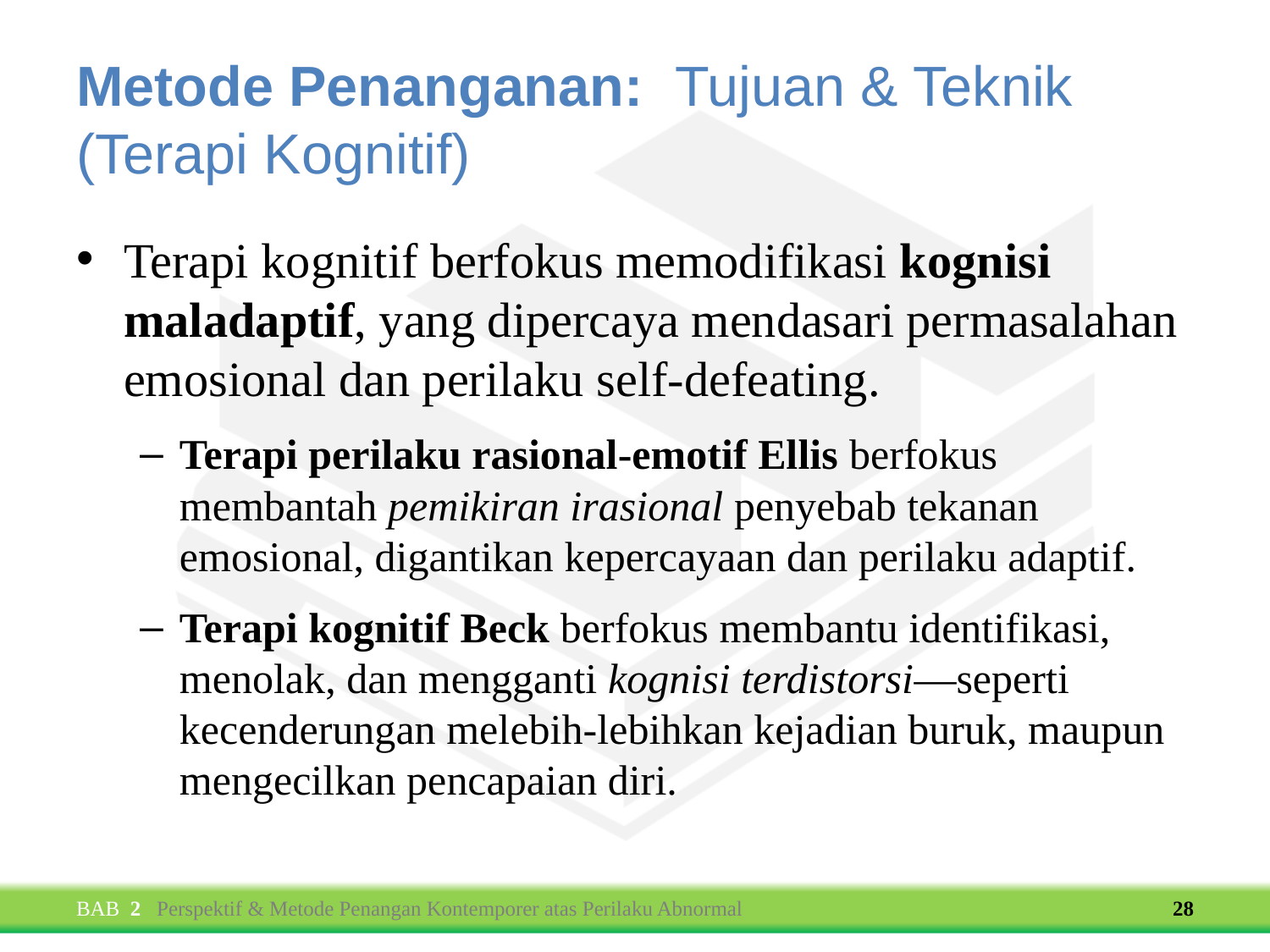

# Metode Penanganan:  Tujuan & Teknik (Terapi Kognitif)
Terapi kognitif berfokus memodifikasi kognisi maladaptif, yang dipercaya mendasari permasalahan emosional dan perilaku self-defeating.
Terapi perilaku rasional-emotif Ellis berfokus membantah pemikiran irasional penyebab tekanan emosional, digantikan kepercayaan dan perilaku adaptif.
Terapi kognitif Beck berfokus membantu identifikasi, menolak, dan mengganti kognisi terdistorsi—seperti kecenderungan melebih-lebihkan kejadian buruk, maupun mengecilkan pencapaian diri.

BAB  2   Perspektif & Metode Penangan Kontemporer atas Perilaku Abnormal
28